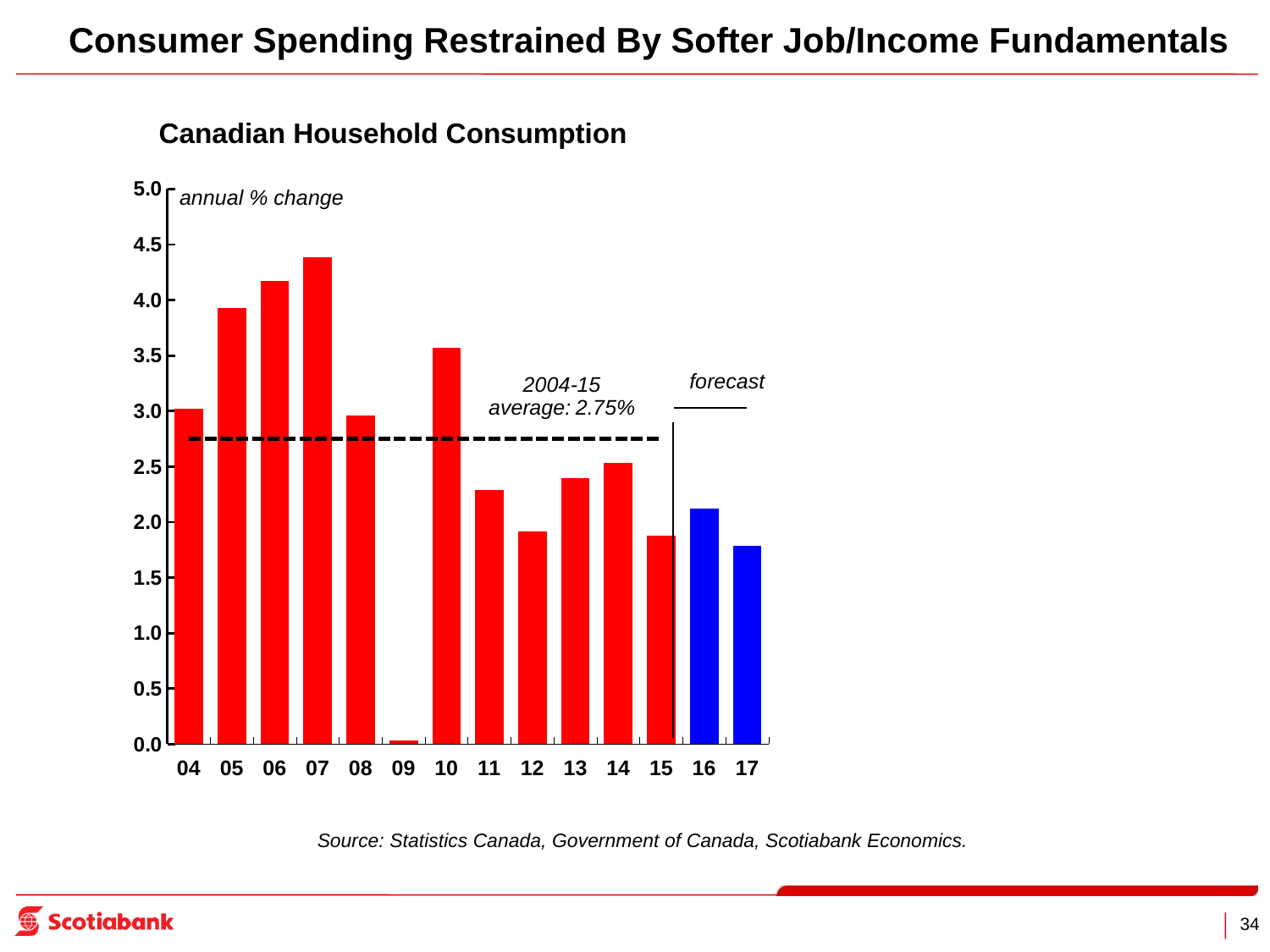

Consumer Spending Restrained By Softer Job/Income Fundamentals
Canadian Household Consumption
annual % change

### Chart

| Category | Res |  |
|---|---|---|
| 37987 | 3.02160225370105 | 2.75 |
| 38353 | 3.9314808435541915 | 2.75 |
| 38718 | 4.171402228771148 | 2.75 |
| 39083 | 4.382688844652094 | 2.75 |
| 39448 | 2.9565908718439005 | 2.75 |
| 39814 | 0.030876532254953126 | 2.75 |
| 40179 | 3.5725309643426906 | 2.75 |
| 40544 | 2.2909909048486554 | 2.75 |
| 40909 | 1.9148027300453174 | 2.75 |
| 41275 | 2.3977385091051184 | 2.75 |
| 41640 | 2.532757755675874 | 2.75 |
| 42005 | 1.8810994799971947 | 2.75 |
| 42370 | 2.1252094726530446 | None |
| 42736 | 1.7863025303545665 | None |
forecast
Source: Statistics Canada, Government of Canada, Scotiabank Economics.